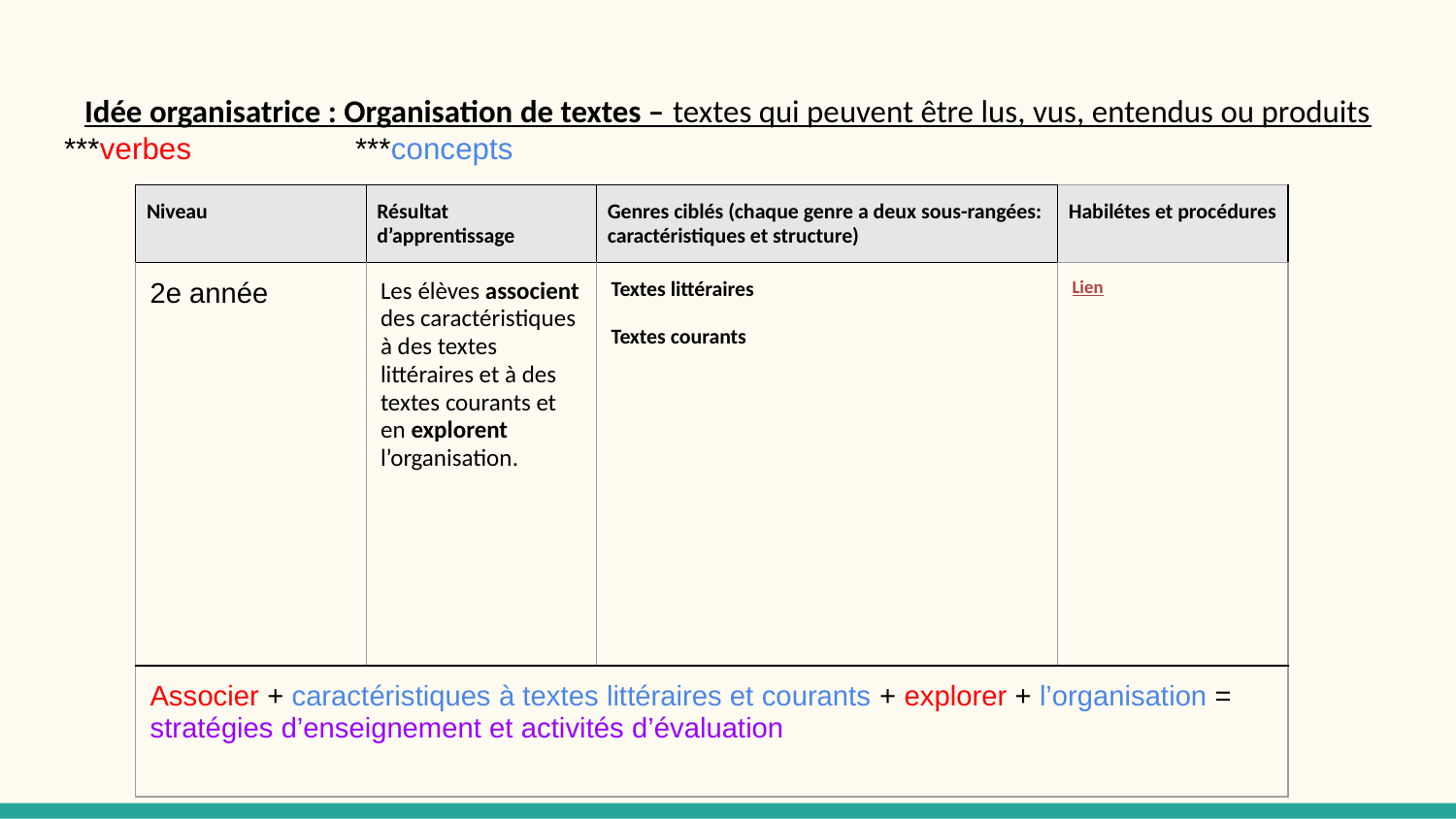

# Idée organisatrice : Organisation de textes – textes qui peuvent être lus, vus, entendus ou produits
***verbes		***concepts
| Niveau | Résultat d’apprentissage | Genres ciblés (chaque genre a deux sous-rangées: caractéristiques et structure) |  | Habilétes et procédures |
| --- | --- | --- | --- | --- |
| 2e année | Les élèves associent des caractéristiques à des textes littéraires et à des textes courants et en explorent l’organisation. | Textes littéraires Textes courants |  | Lien |
| Associer + caractéristiques à textes littéraires et courants + explorer + l’organisation = stratégies d’enseignement et activités d’évaluation |  |  |  |  |